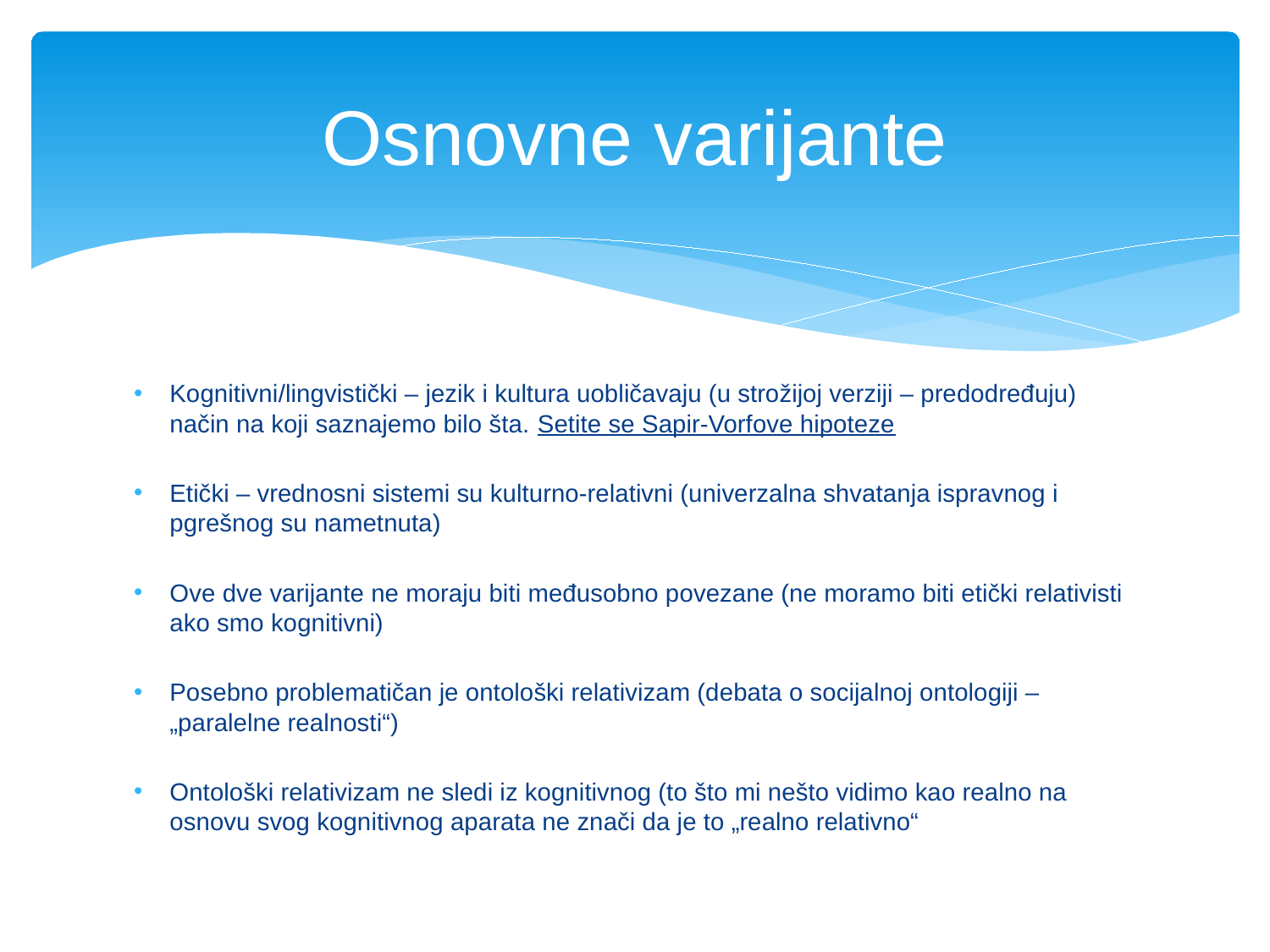

# Osnovne varijante
Kognitivni/lingvistički – jezik i kultura uobličavaju (u strožijoj verziji – predodređuju) način na koji saznajemo bilo šta. Setite se Sapir-Vorfove hipoteze

Etički – vrednosni sistemi su kulturno-relativni (univerzalna shvatanja ispravnog i pgrešnog su nametnuta)

Ove dve varijante ne moraju biti međusobno povezane (ne moramo biti etički relativisti ako smo kognitivni)

Posebno problematičan je ontološki relativizam (debata o socijalnoj ontologiji – „paralelne realnosti“)

Ontološki relativizam ne sledi iz kognitivnog (to što mi nešto vidimo kao realno na osnovu svog kognitivnog aparata ne znači da je to „realno relativno“